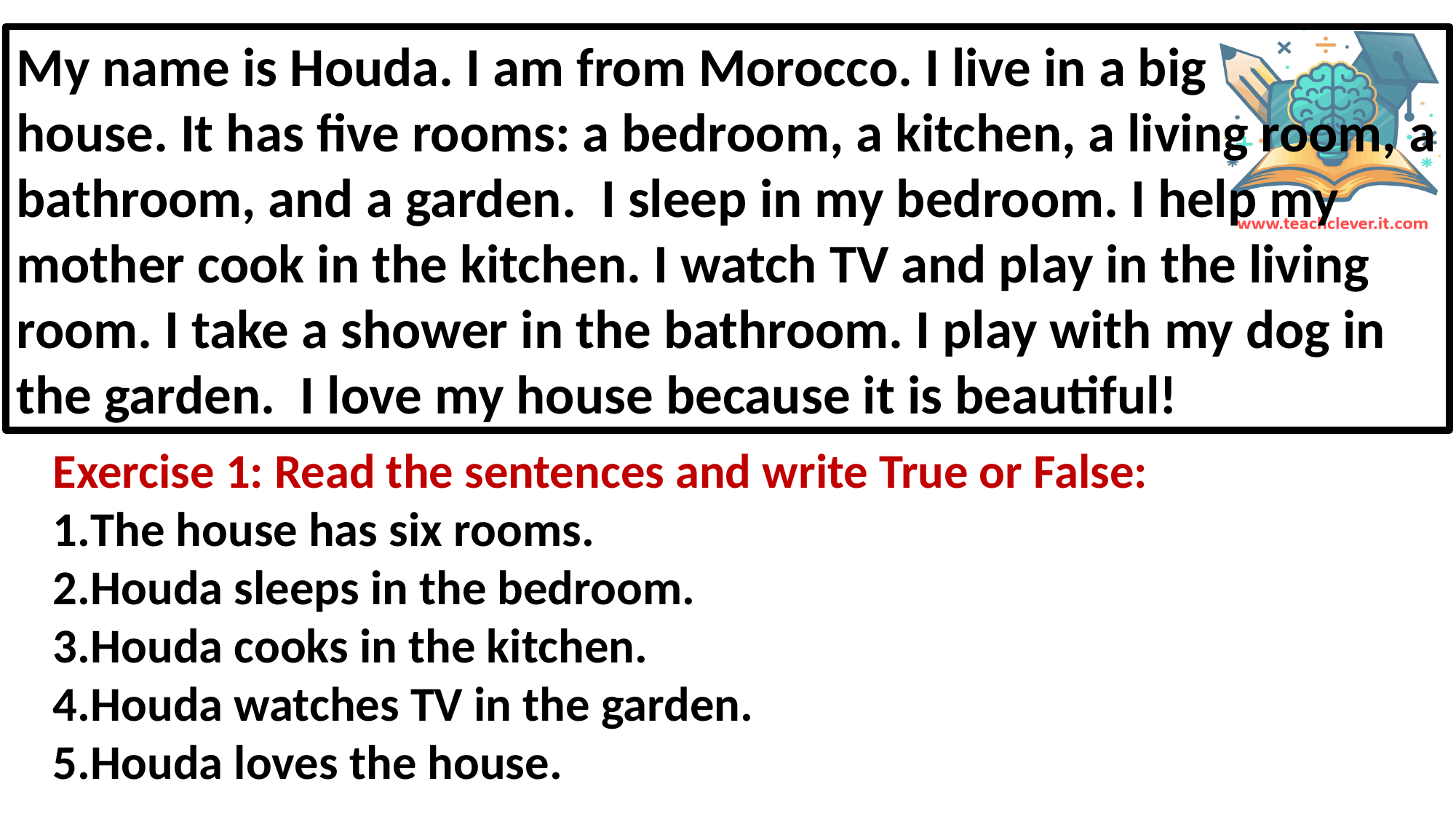

My name is Houda. I am from Morocco. I live in a big
house. It has five rooms: a bedroom, a kitchen, a living room, a bathroom, and a garden.  I sleep in my bedroom. I help my mother cook in the kitchen. I watch TV and play in the living room. I take a shower in the bathroom. I play with my dog in the garden.  I love my house because it is beautiful!
Exercise 1: Read the sentences and write True or False:
The house has six rooms.
Houda sleeps in the bedroom.
Houda cooks in the kitchen.
Houda watches TV in the garden.
Houda loves the house.